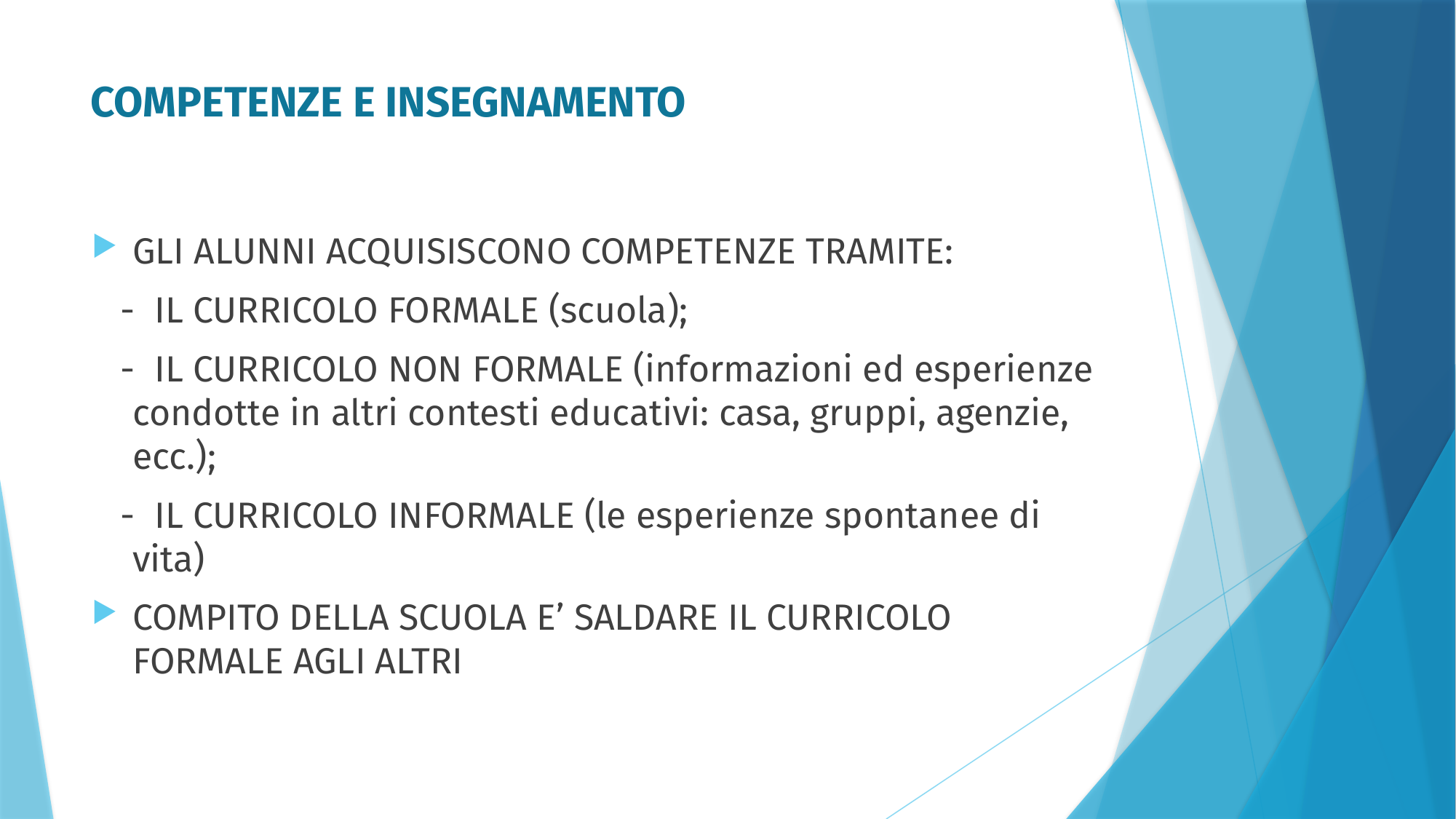

# COMPETENZE E INSEGNAMENTO

GLI ALUNNI ACQUISISCONO COMPETENZE TRAMITE:
   -  IL CURRICOLO FORMALE (scuola);
   -  IL CURRICOLO NON FORMALE (informazioni ed esperienze condotte in altri contesti educativi: casa, gruppi, agenzie, ecc.);
   -  IL CURRICOLO INFORMALE (le esperienze spontanee di vita)
COMPITO DELLA SCUOLA E’ SALDARE IL CURRICOLO FORMALE AGLI ALTRI